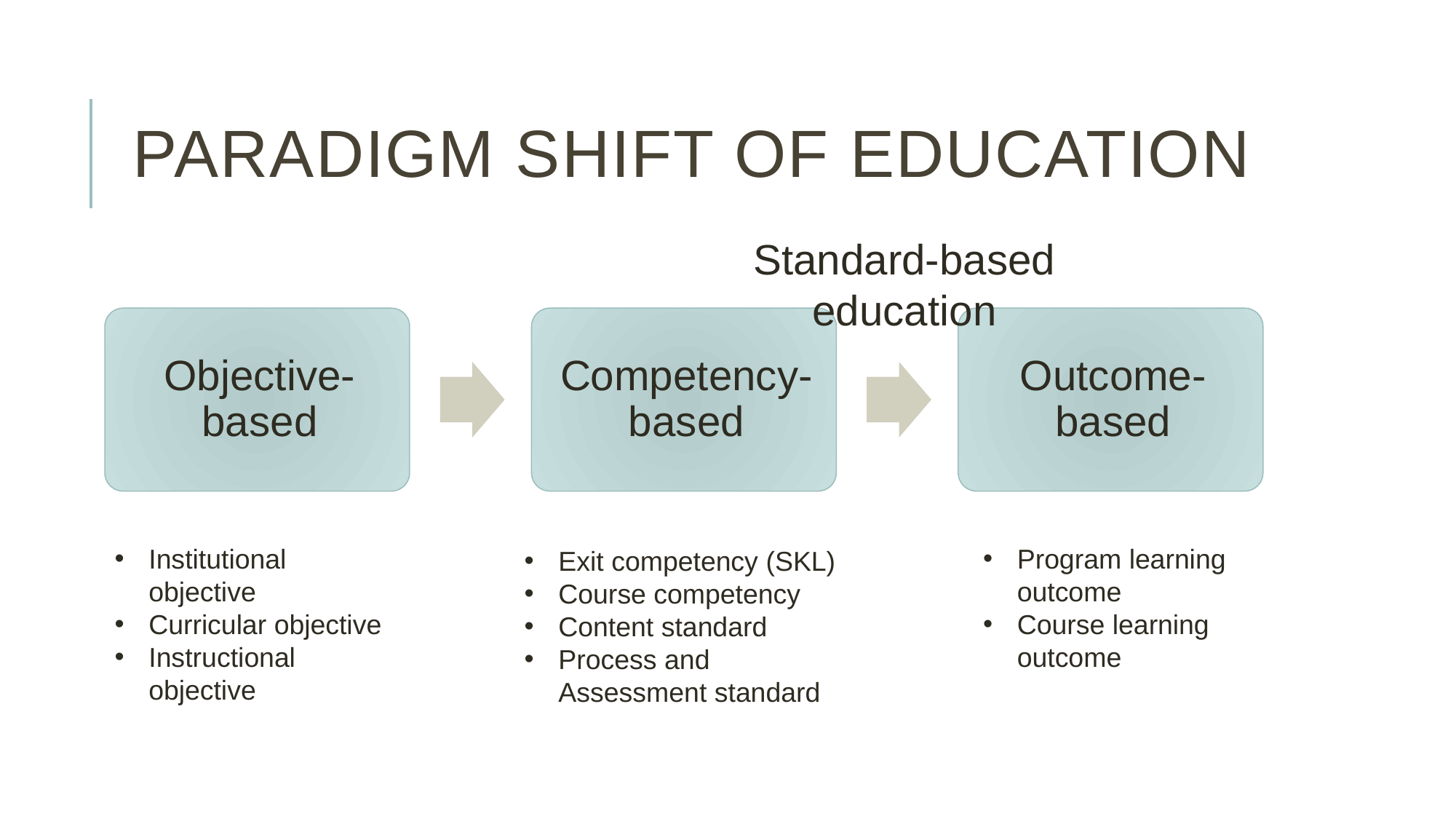

# PARADIGM SHIFT OF EDUCATION
Objective-based

Competency-based

Outcome-based
Standard-based education
Institutional objective
Curricular objective
Instructional objective
Program learning outcome
Course learning outcome
Exit competency (SKL)
Course competency
Content standard
Process and Assessment standard